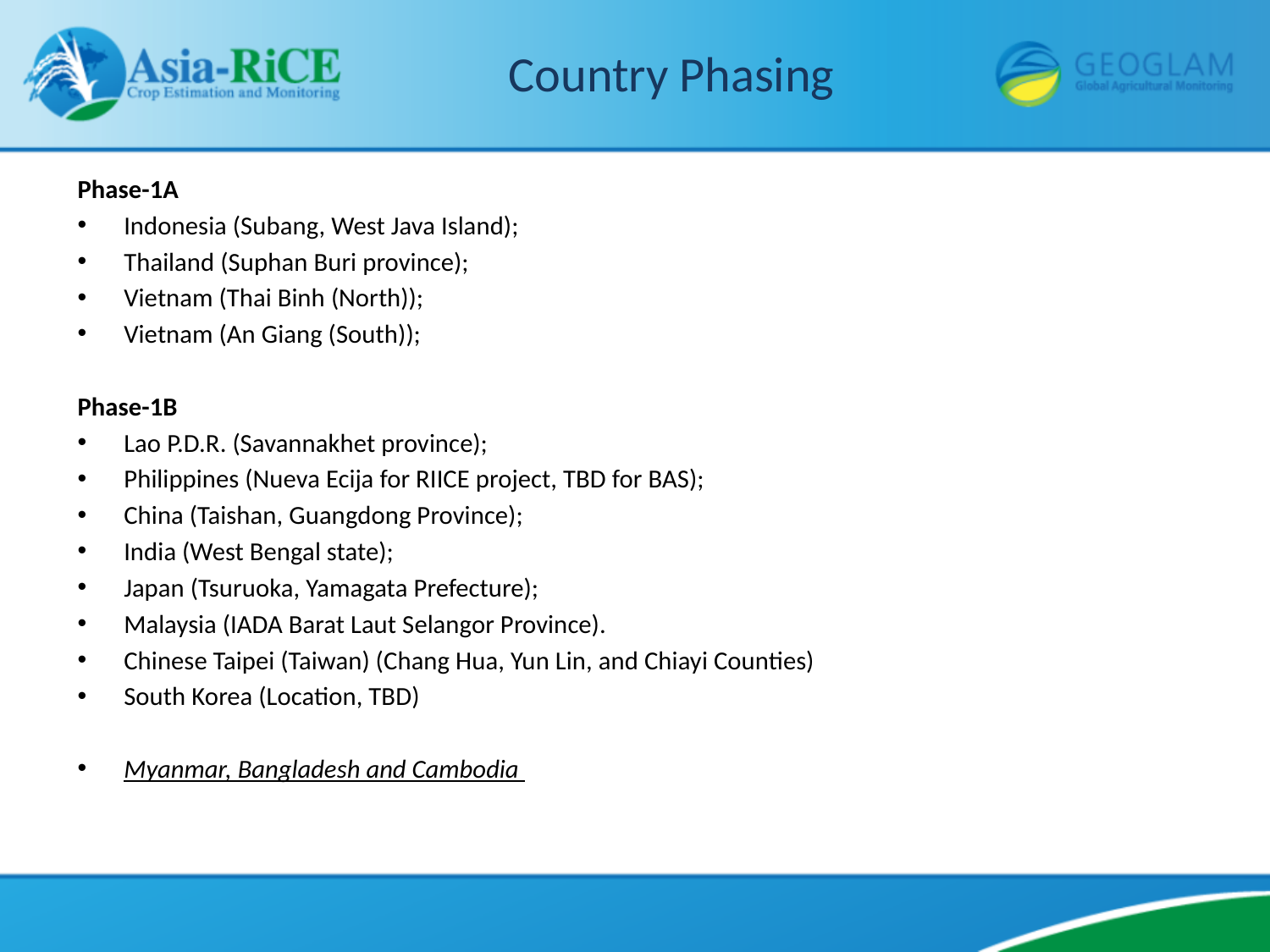

# Country Phasing
Phase-1A
Indonesia (Subang, West Java Island);
Thailand (Suphan Buri province);
Vietnam (Thai Binh (North));
Vietnam (An Giang (South));

Phase-1B
Lao P.D.R. (Savannakhet province);
Philippines (Nueva Ecija for RIICE project, TBD for BAS);
China (Taishan, Guangdong Province);
India (West Bengal state);
Japan (Tsuruoka, Yamagata Prefecture);
Malaysia (IADA Barat Laut Selangor Province).
Chinese Taipei (Taiwan) (Chang Hua, Yun Lin, and Chiayi Counties)
South Korea (Location, TBD)

Myanmar, Bangladesh and Cambodia